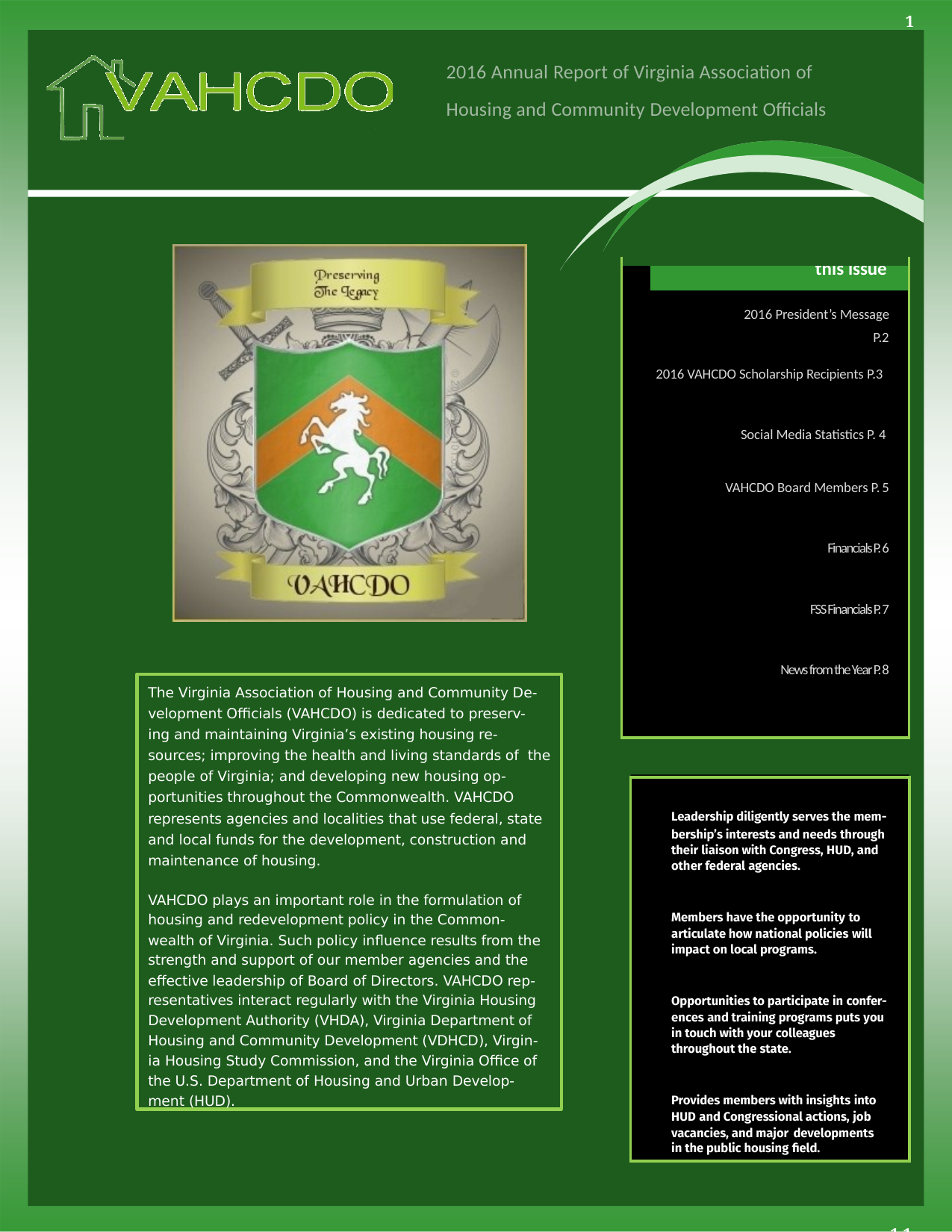

1

2016 Annual Report of Virginia Association of  Housing and Community Development Officials

1 1

|  | this issue |
| --- | --- |
| 2016 President’s Message P.2 2016 VAHCDO Scholarship Recipients P.3 Social Media Statistics P. 4 VAHCDO Board Members P. 5 Financials P. 6 FSS Financials P. 7 News from the Year P. 8 |  |
The Virginia Association of Housing and Community De-  velopment Officials (VAHCDO) is dedicated to preserv-  ing and maintaining Virginia’s existing housing re-  sources; improving the health and living standards of  the people of Virginia; and developing new housing op-  portunities throughout the Commonwealth. VAHCDO  represents agencies and localities that use federal, state  and local funds for the development, construction and  maintenance of housing.

VAHCDO plays an important role in the formulation of  housing and redevelopment policy in the Common-  wealth of Virginia. Such policy influence results from the  strength and support of our member agencies and the  effective leadership of Board of Directors. VAHCDO rep-  resentatives interact regularly with the Virginia Housing  Development Authority (VHDA), Virginia Department of  Housing and Community Development (VDHCD), Virgin-  ia Housing Study Commission, and the Virginia Office of  the U.S. Department of Housing and Urban Develop-  ment (HUD).

| • | Leadership diligently serves the mem- |
| --- | --- |
|  | bership’s interests and needs through |
|  | their liaison with Congress, HUD, and |
|  | other federal agencies. |
| • | Members have the opportunity to |
|  | articulate how national policies will |
|  | impact on local programs. |
| • | Opportunities to participate in confer- |
|  | ences and training programs puts you |
|  | in touch with your colleagues |
|  | throughout the state. |
| • | Provides members with insights into |
|  | HUD and Congressional actions, job |
|  | vacancies, and major developments |
|  | in the public housing field. |